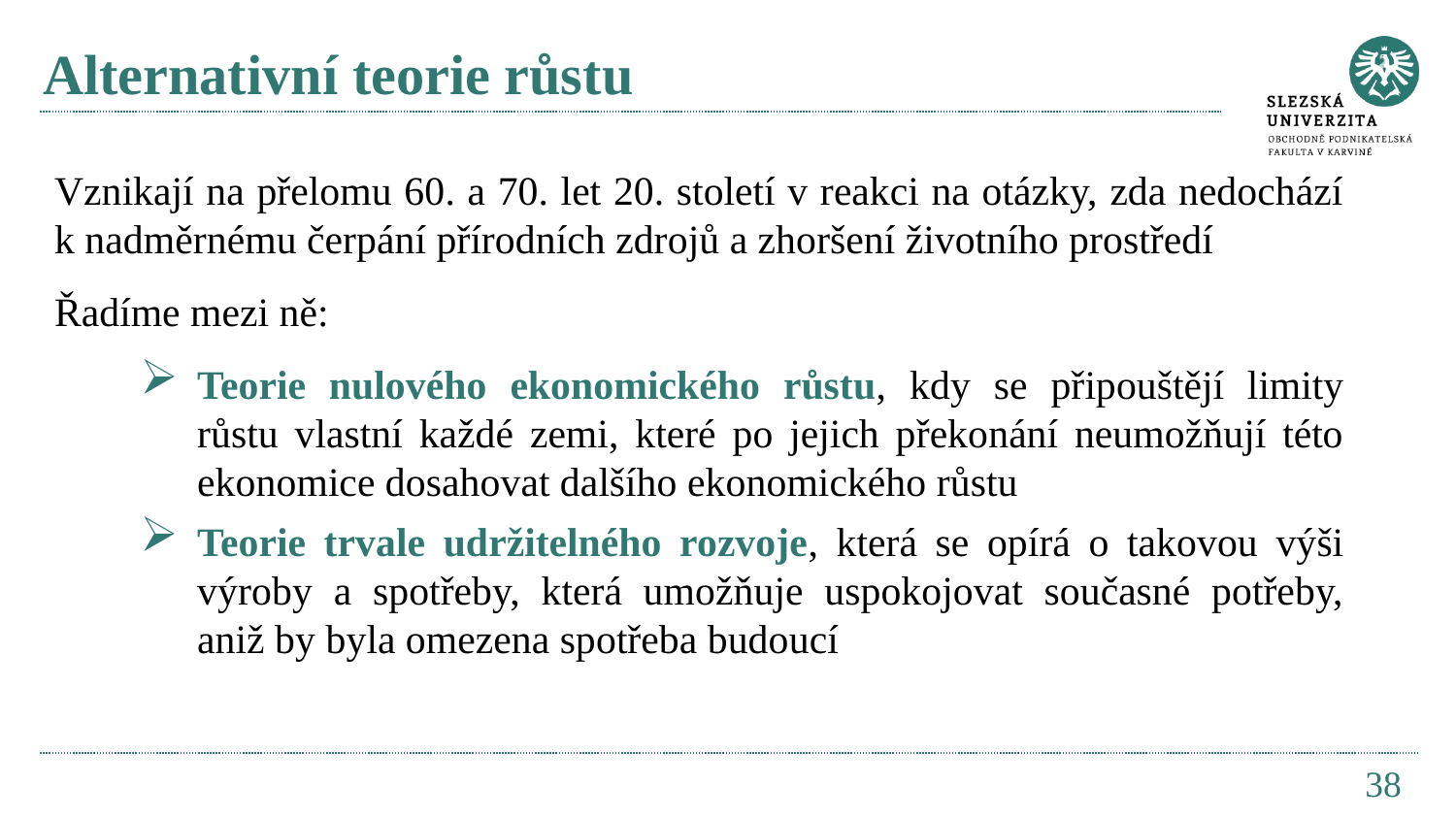

# Alternativní teorie růstu
Vznikají na přelomu 60. a 70. let 20. století v reakci na otázky, zda nedochází k nadměrnému čerpání přírodních zdrojů a zhoršení životního prostředí
Řadíme mezi ně:
Teorie nulového ekonomického růstu, kdy se připouštějí limity růstu vlastní každé zemi, které po jejich překonání neumožňují této ekonomice dosahovat dalšího ekonomického růstu
Teorie trvale udržitelného rozvoje, která se opírá o takovou výši výroby a spotřeby, která umožňuje uspokojovat současné potřeby, aniž by byla omezena spotřeba budoucí
38